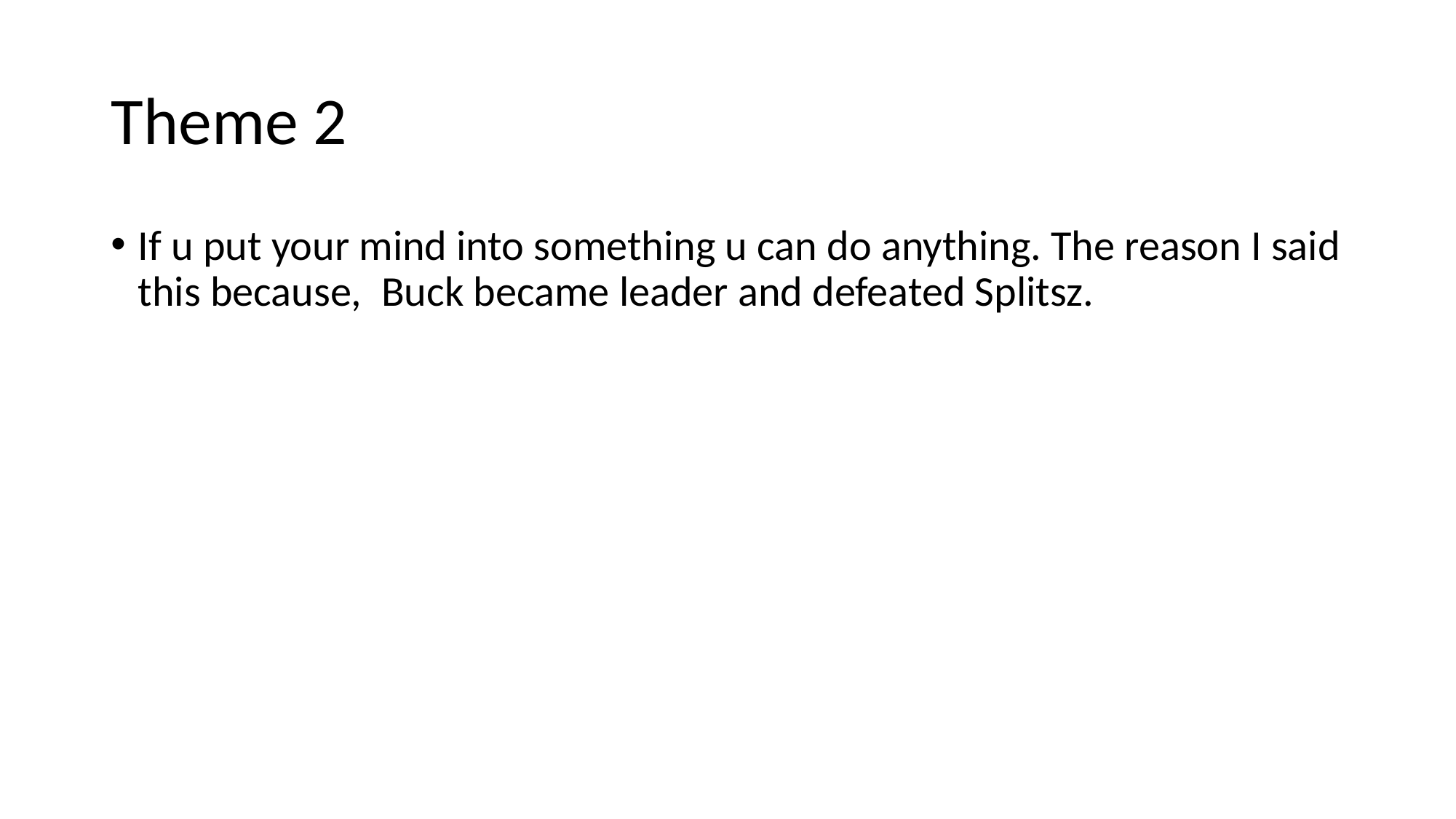

# Theme 2
If u put your mind into something u can do anything. The reason I said this because,  Buck became leader and defeated Splitsz.